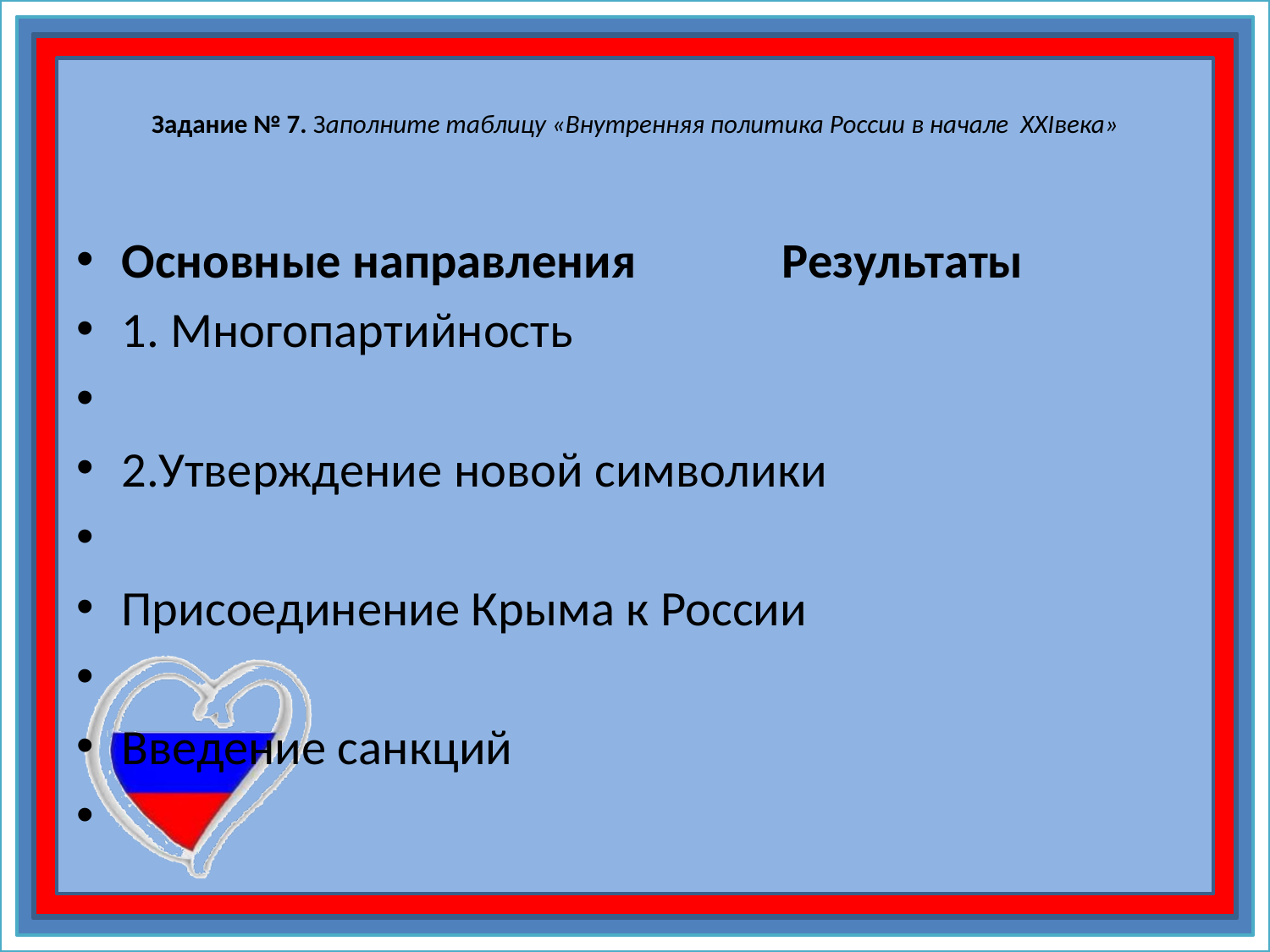

# Задание № 7. Заполните таблицу «Внутренняя политика России в начале  XXIвека»
Основные направления             Результаты
1. Многопартийность

2.Утверждение новой символики

Присоединение Крыма к России

Введение санкций